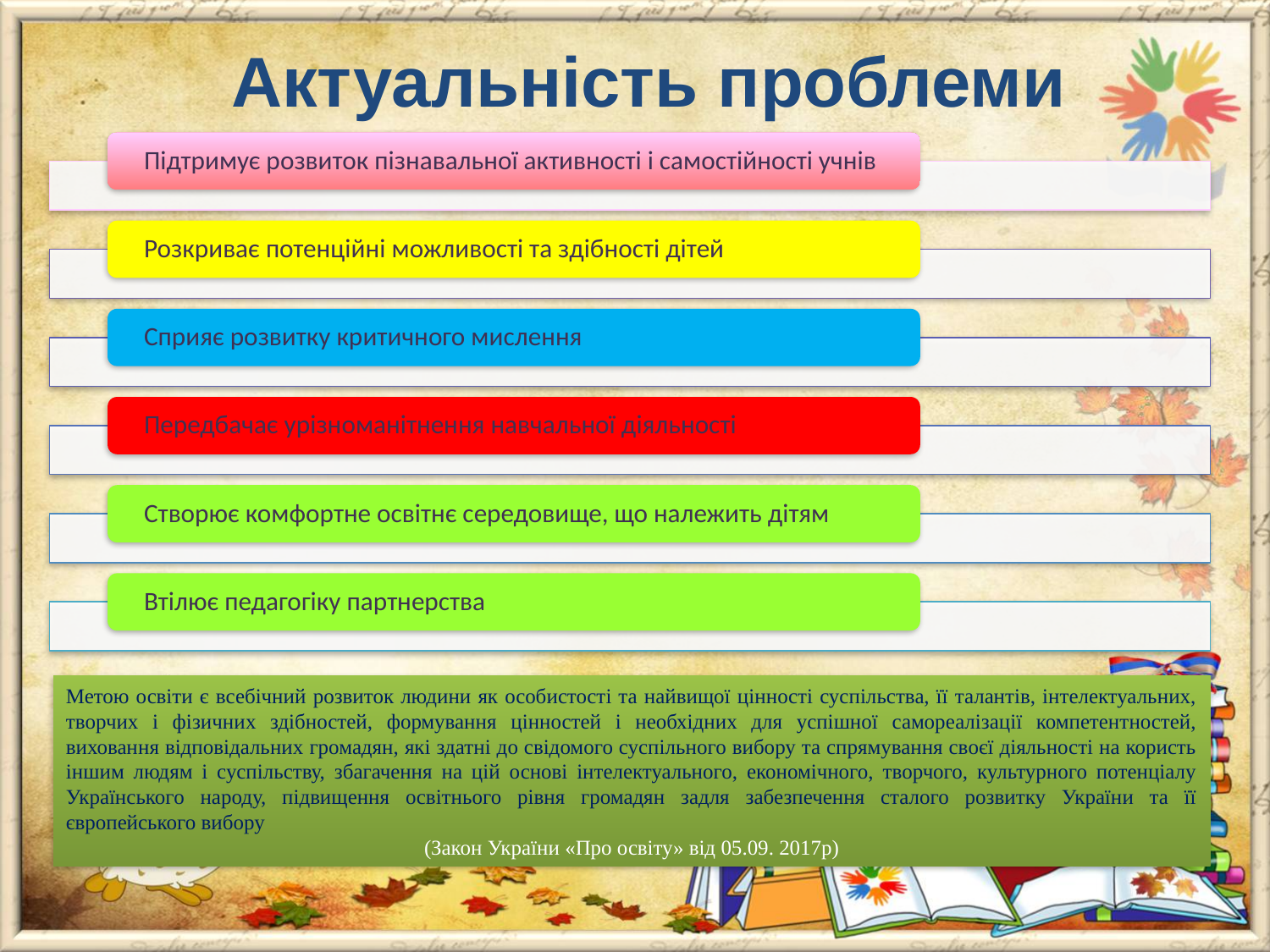

# Актуальність проблеми
Підтримує розвиток пізнавальної активності і самостійності учнів
Розкриває потенційні можливості та здібності дітей
Сприяє розвитку критичного мислення
Передбачає урізноманітнення навчальної діяльності
Створює комфортне освітнє середовище, що належить дітям
Втілює педагогіку партнерства
Метою освіти є всебічний розвиток людини як особистості та найвищої цінності суспільства, її талантів, інтелектуальних, творчих і фізичних здібностей, формування цінностей і необхідних для успішної самореалізації компетентностей, виховання відповідальних громадян, які здатні до свідомого суспільного вибору та спрямування своєї діяльності на користь іншим людям і суспільству, збагачення на цій основі інтелектуального, економічного, творчого, культурного потенціалу Українського народу, підвищення освітнього рівня громадян задля забезпечення сталого розвитку України та її європейського вибору
(Закон України «Про освіту» від 05.09. 2017р)